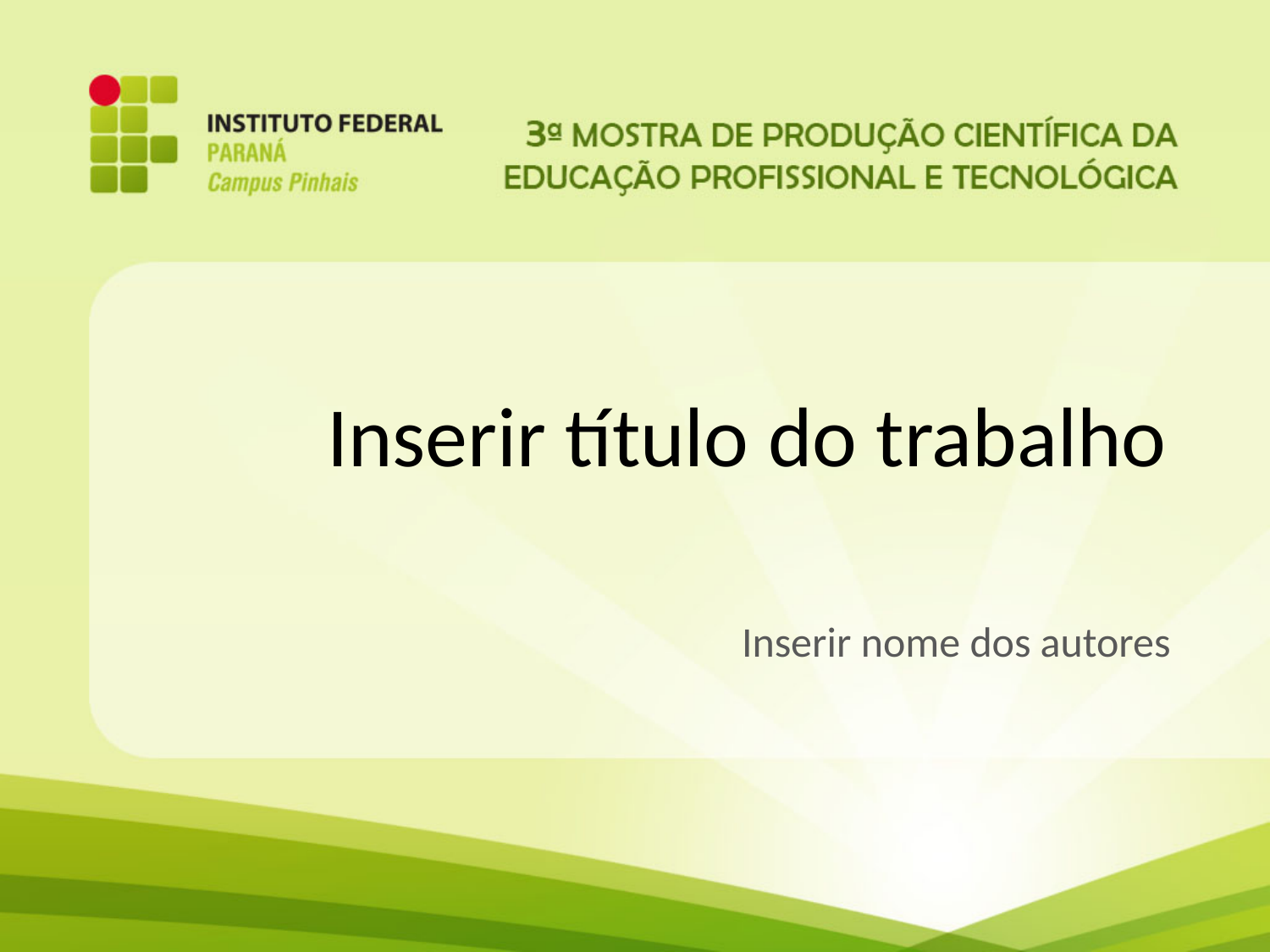

# Inserir título do trabalho
Inserir nome dos autores